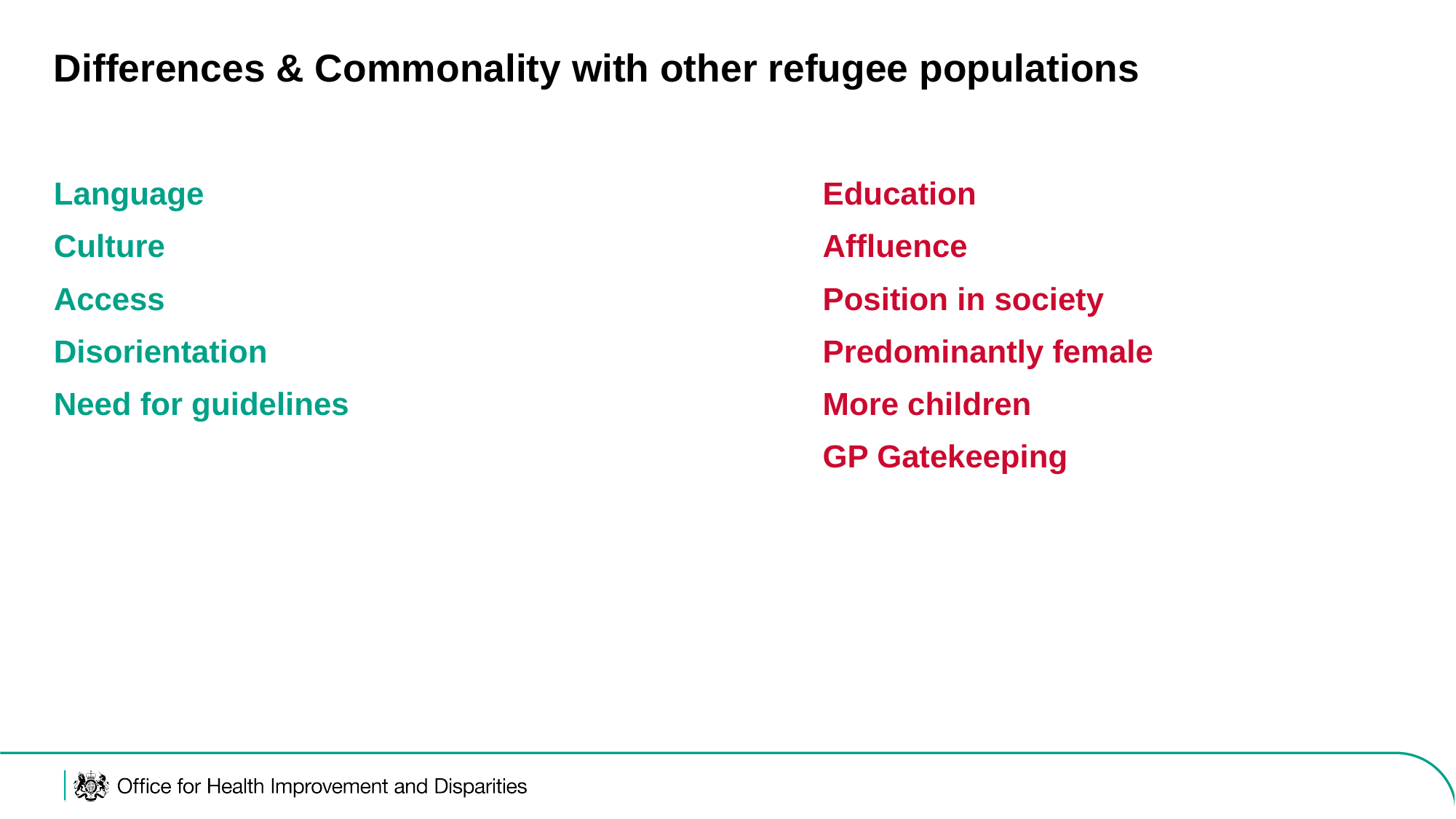

# Differences & Commonality with other refugee populations
Language
Culture
Access
Disorientation
Need for guidelines
Education
Affluence
Position in society
Predominantly female
More children
GP Gatekeeping